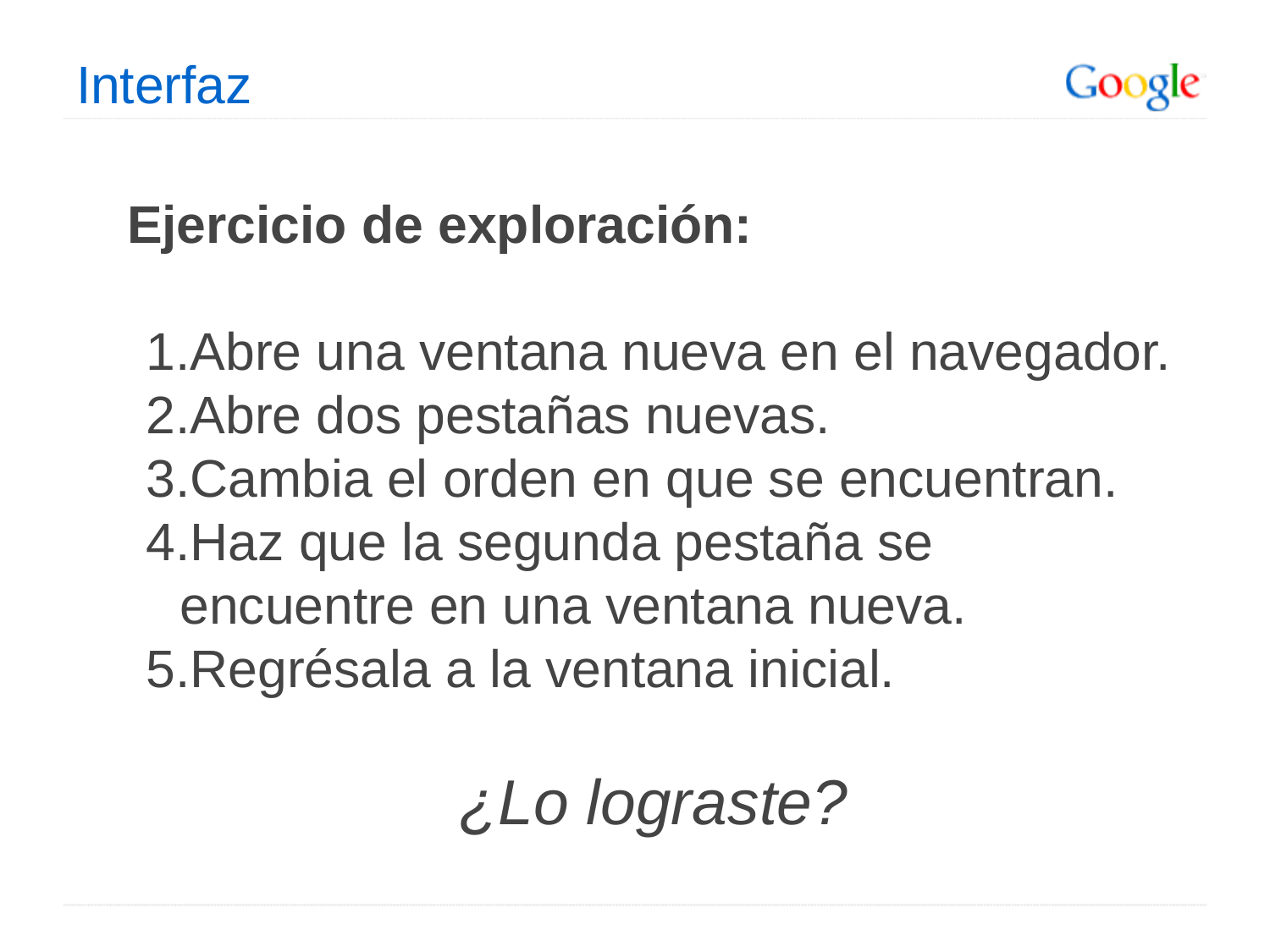

# Interfaz

Ejercicio de exploración:

Abre una ventana nueva en el navegador.
Abre dos pestañas nuevas.
Cambia el orden en que se encuentran.
Haz que la segunda pestaña se encuentre en una ventana nueva.
Regrésala a la ventana inicial.

¿Lo lograste?